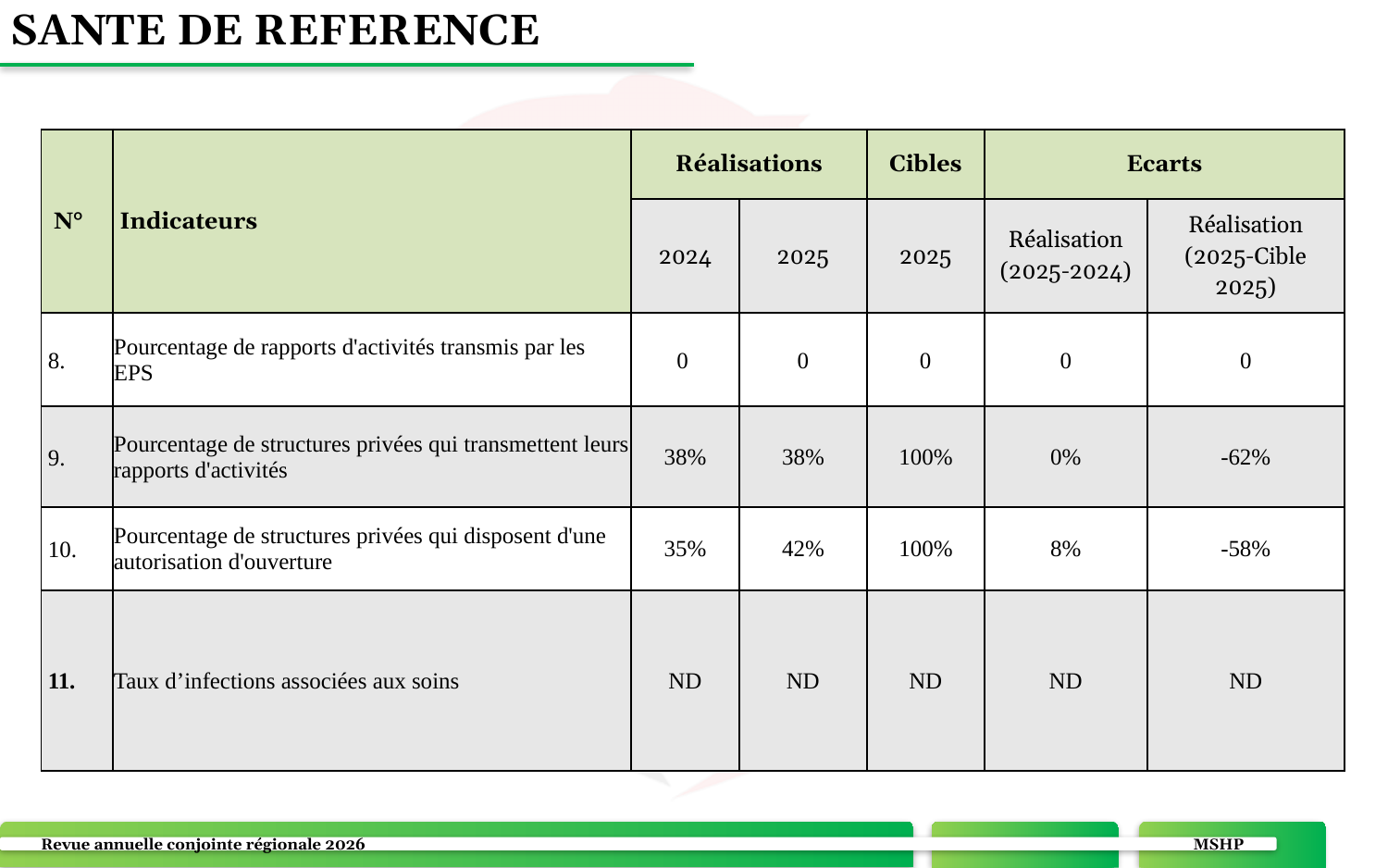

SANTE DE REFERENCE
| N° | Indicateurs | Réalisations |  | Cibles | Ecarts |  |
| --- | --- | --- | --- | --- | --- | --- |
|  |  | 2024 | 2025 | 2025 | Réalisation (2025-2024) | Réalisation (2025-Cible 2025) |
| 8. | Pourcentage de rapports d'activités transmis par les EPS | 0 | 0 | 0 | 0 | 0 |
| 9. | Pourcentage de structures privées qui transmettent leurs rapports d'activités | 38% | 38% | 100% | 0% | -62% |
| 10. | Pourcentage de structures privées qui disposent d'une autorisation d'ouverture | 35% | 42% | 100% | 8% | -58% |
| 11. | Taux d’infections associées aux soins | ND | ND | ND | ND | ND |